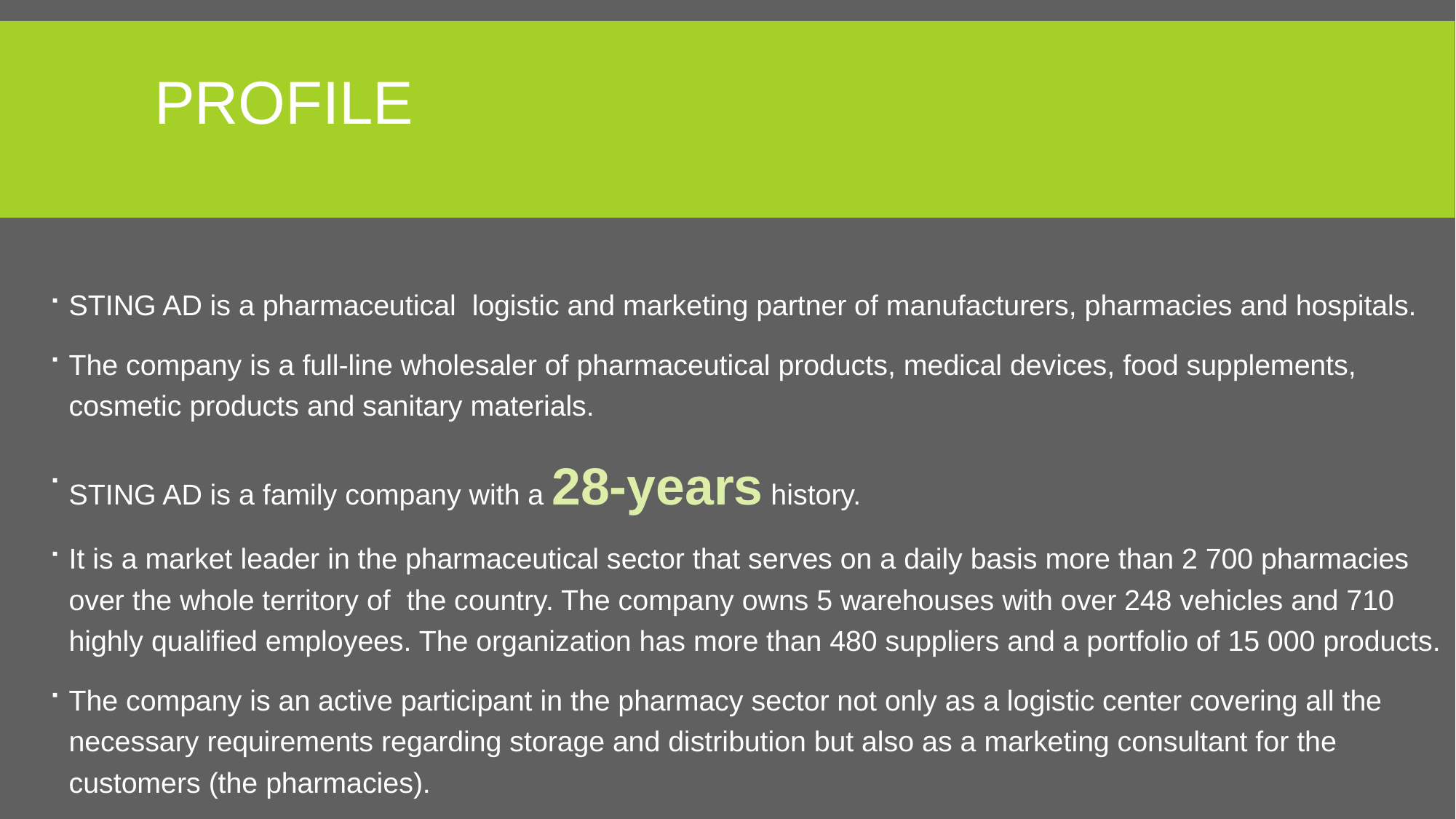

# profile

STING AD is a pharmaceutical  logistic and marketing partner of manufacturers, pharmacies and hospitals.
The company is a full-line wholesaler of pharmaceutical products, medical devices, food supplements, cosmetic products and sanitary materials.
STING AD is a family company with a 28-years history.
It is a market leader in the pharmaceutical sector that serves on a daily basis more than 2 700 pharmacies over the whole territory of  the country. The company owns 5 warehouses with over 248 vehicles and 710 highly qualified employees. The organization has more than 480 suppliers and a portfolio of 15 000 products.
The company is an active participant in the pharmacy sector not only as a logistic center covering all the necessary requirements regarding storage and distribution but also as a marketing consultant for the customers (the pharmacies).